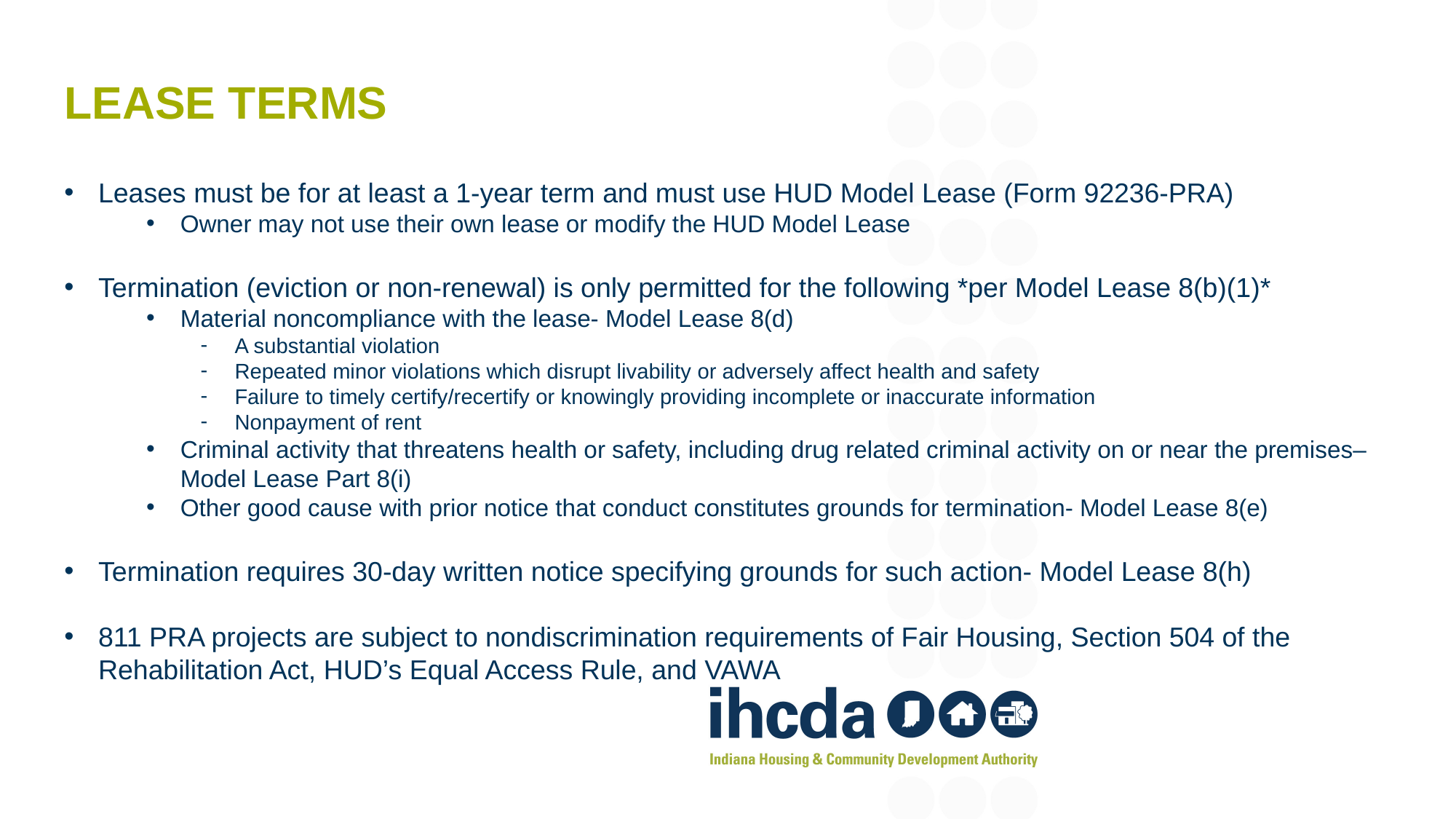

# Lease Terms
Leases must be for at least a 1-year term and must use HUD Model Lease (Form 92236-PRA)
Owner may not use their own lease or modify the HUD Model Lease

Termination (eviction or non-renewal) is only permitted for the following *per Model Lease 8(b)(1)*
Material noncompliance with the lease- Model Lease 8(d)
A substantial violation
Repeated minor violations which disrupt livability or adversely affect health and safety
Failure to timely certify/recertify or knowingly providing incomplete or inaccurate information
Nonpayment of rent
Criminal activity that threatens health or safety, including drug related criminal activity on or near the premises– Model Lease Part 8(i)
Other good cause with prior notice that conduct constitutes grounds for termination- Model Lease 8(e)

Termination requires 30-day written notice specifying grounds for such action- Model Lease 8(h)

811 PRA projects are subject to nondiscrimination requirements of Fair Housing, Section 504 of the Rehabilitation Act, HUD’s Equal Access Rule, and VAWA